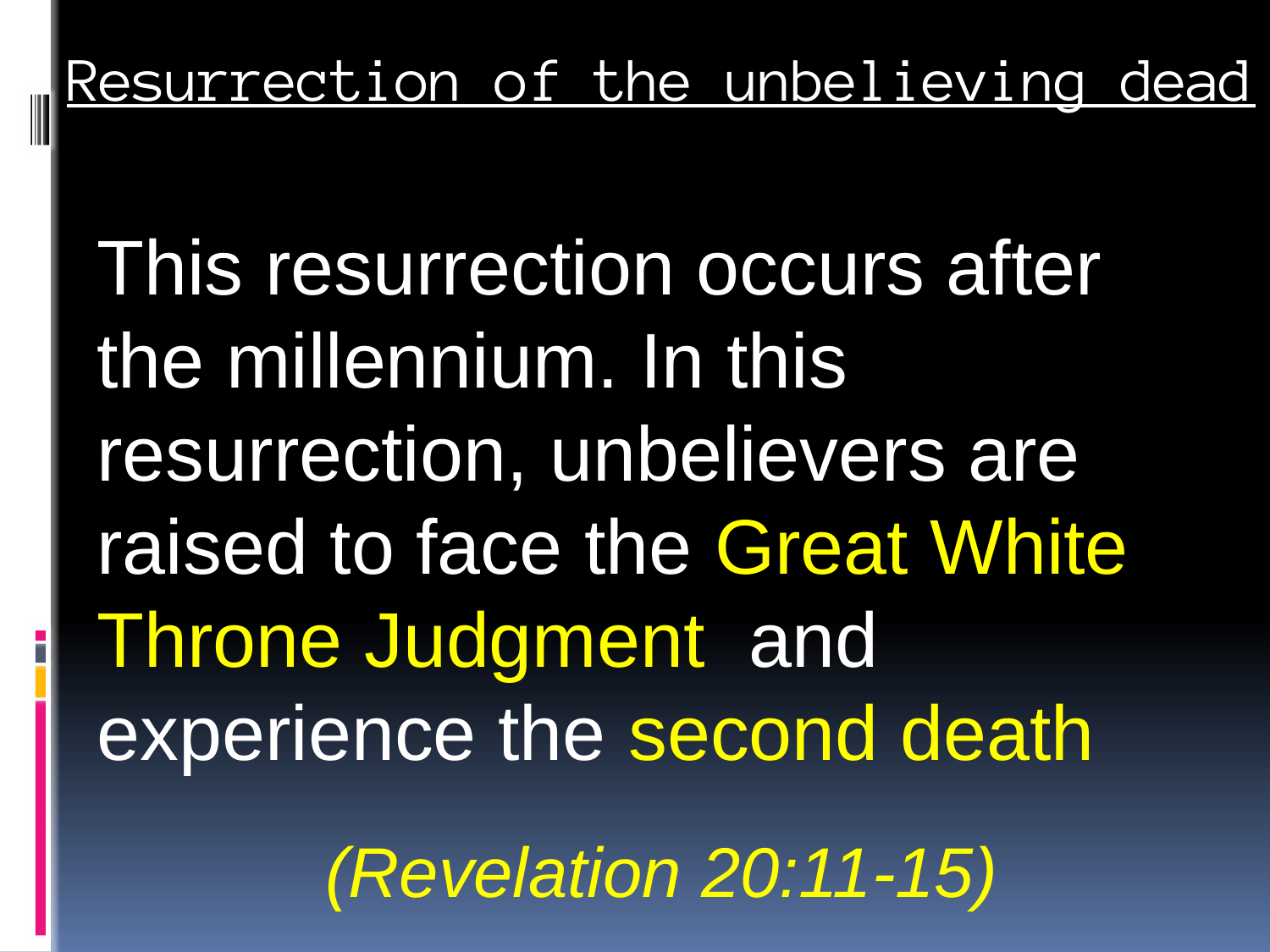

# Resurrection of the unbelieving dead
This resurrection occurs after the millennium. In this resurrection, unbelievers are raised to face the Great White Throne Judgment  and experience the second death

(Revelation 20:11-15)